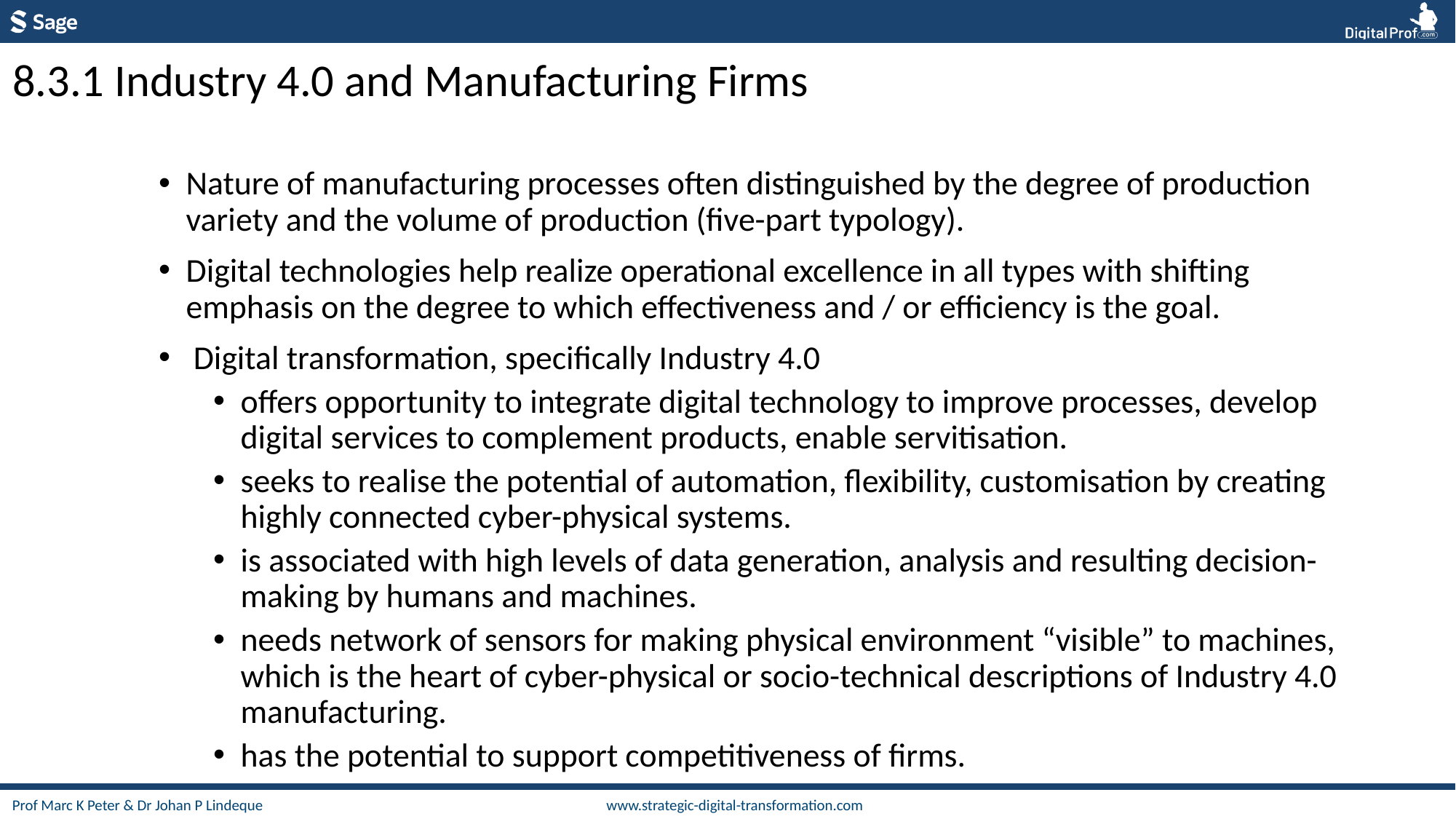

8.3.1 Industry 4.0 and Manufacturing Firms

Nature of manufacturing processes often distinguished by the degree of production variety and the volume of production (five-part typology).
Digital technologies help realize operational excellence in all types with shifting emphasis on the degree to which effectiveness and / or efficiency is the goal.
 Digital transformation, specifically Industry 4.0
offers opportunity to integrate digital technology to improve processes, develop digital services to complement products, enable servitisation.
seeks to realise the potential of automation, flexibility, customisation by creating highly connected cyber-physical systems.
is associated with high levels of data generation, analysis and resulting decision-making by humans and machines.
needs network of sensors for making physical environment “visible” to machines, which is the heart of cyber-physical or socio-technical descriptions of Industry 4.0 manufacturing.
has the potential to support competitiveness of firms.